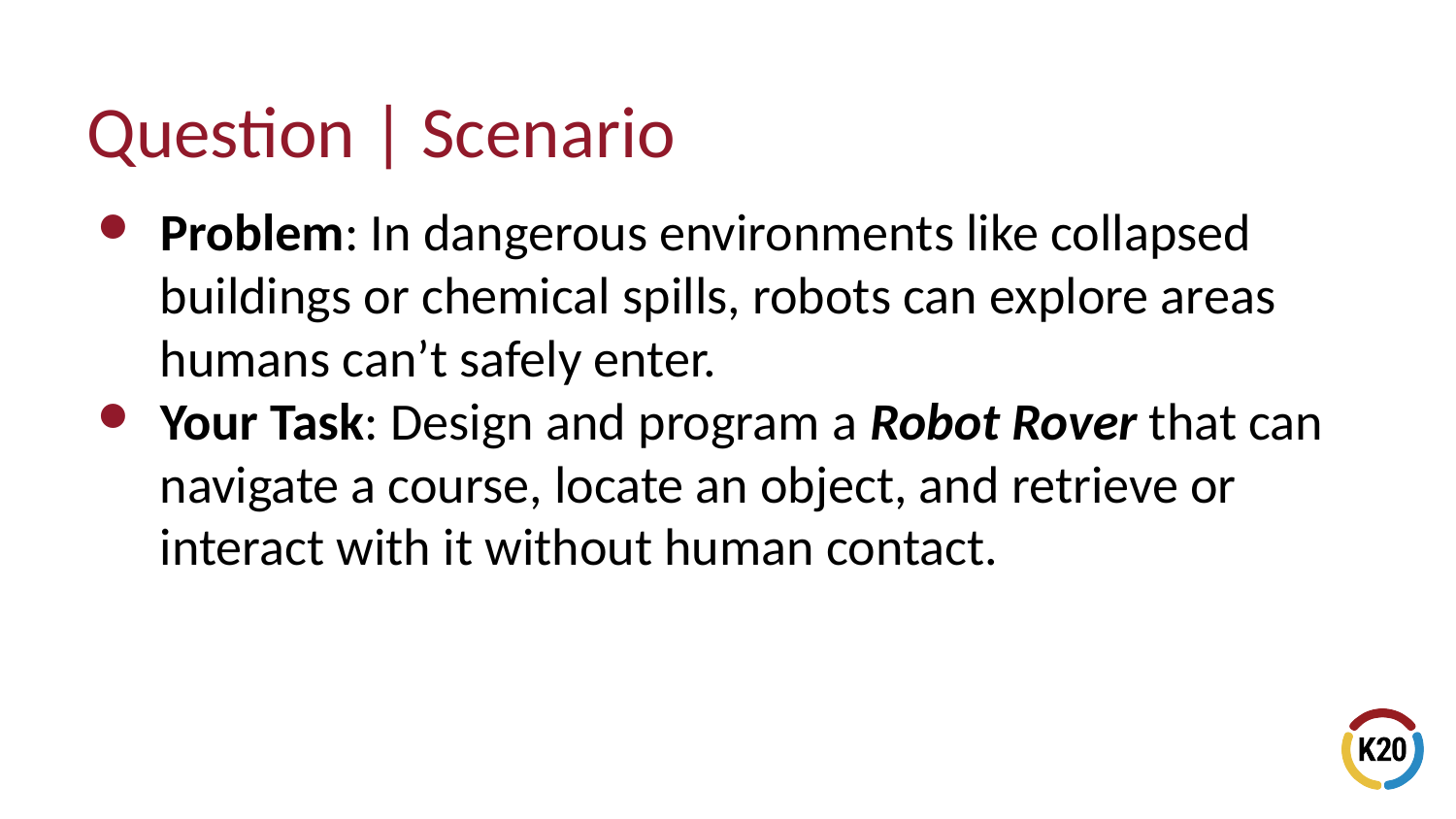

# Question | Scenario
Problem: In dangerous environments like collapsed buildings or chemical spills, robots can explore areas humans can’t safely enter.
Your Task: Design and program a Robot Rover that can navigate a course, locate an object, and retrieve or interact with it without human contact.